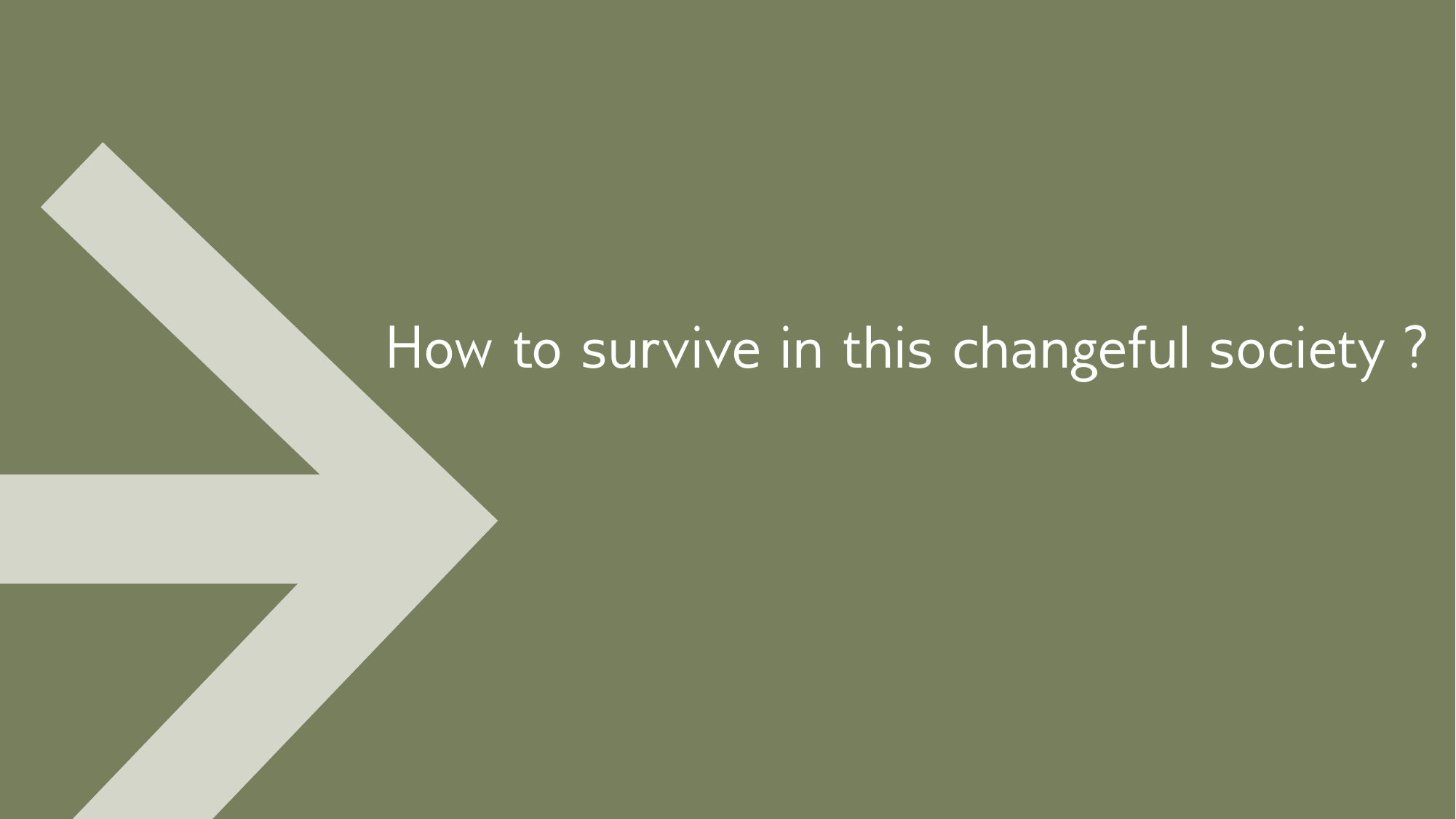

How to survive in this changeful society ?